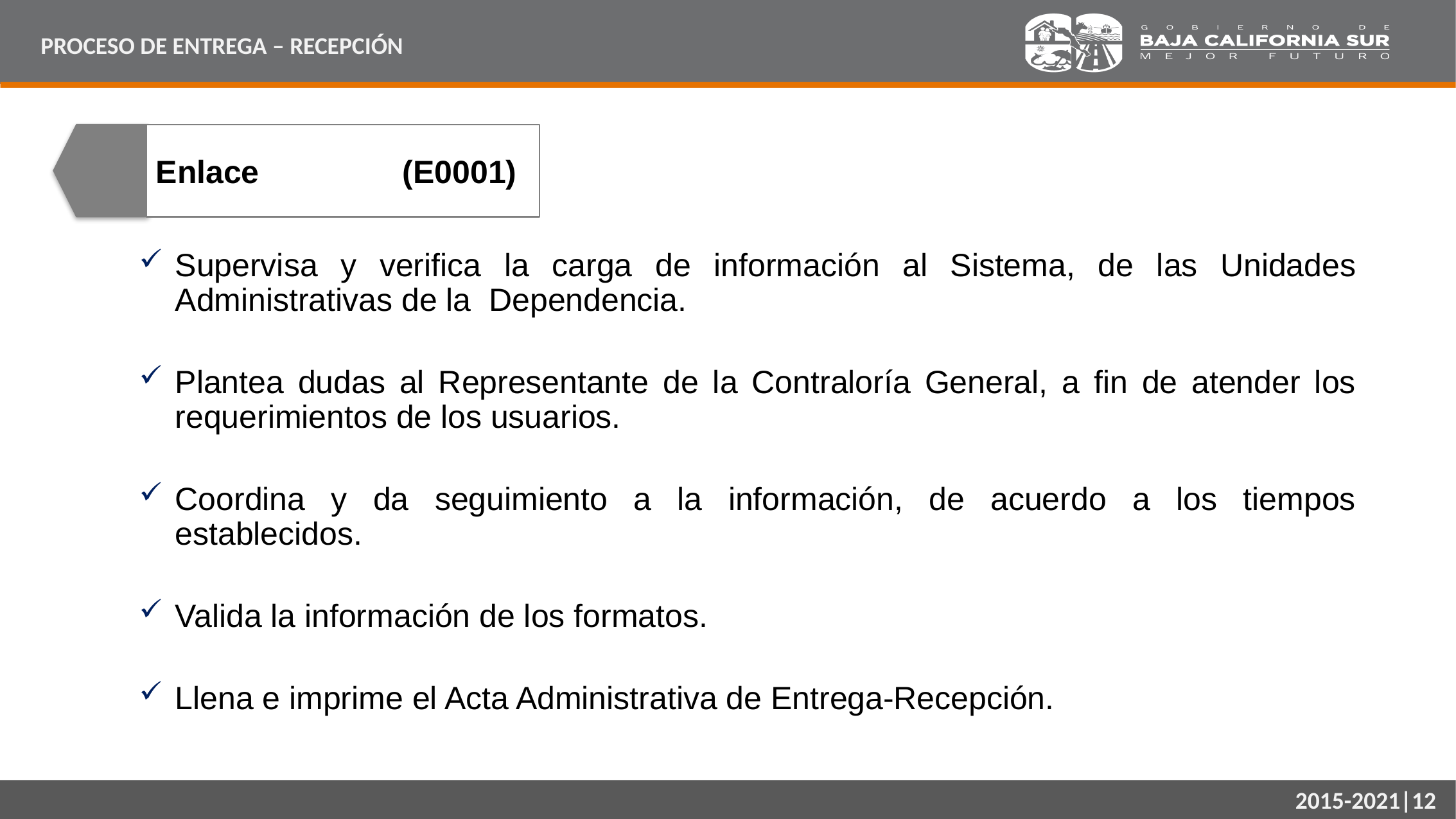

PROCESO DE ENTREGA – RECEPCIÓN

Enlace                (E0001)
Supervisa y verifica la carga de información al Sistema, de las Unidades Administrativas de la  Dependencia.

Plantea dudas al Representante de la Contraloría General, a fin de atender los requerimientos de los usuarios.

Coordina y da seguimiento a la información, de acuerdo a los tiempos establecidos.

Valida la información de los formatos.

Llena e imprime el Acta Administrativa de Entrega-Recepción.

2015-2021|12